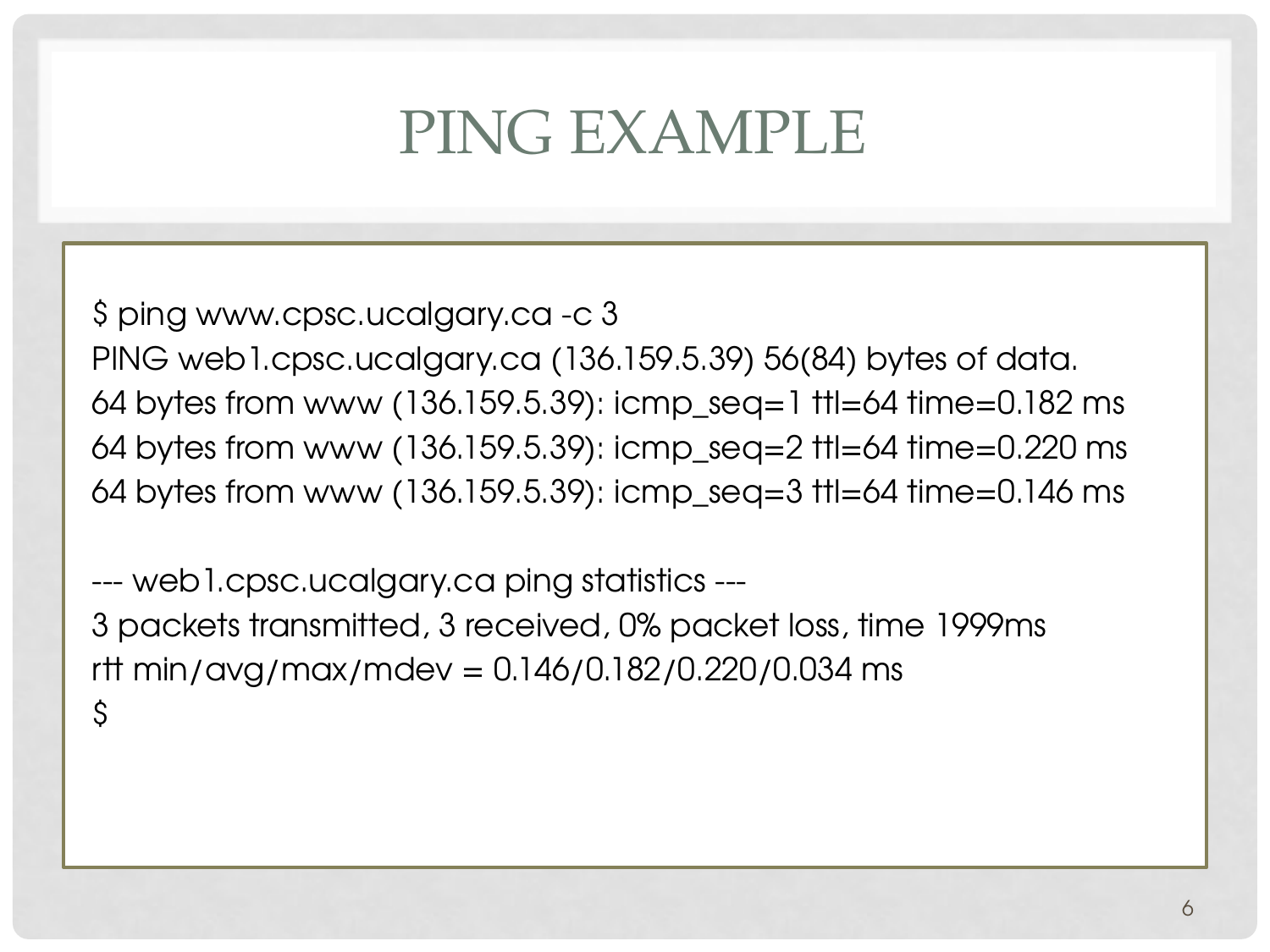

# Ping Example

$ ping www.cpsc.ucalgary.ca -c 3
PING web1.cpsc.ucalgary.ca (136.159.5.39) 56(84) bytes of data.
64 bytes from www (136.159.5.39): icmp_seq=1 ttl=64 time=0.182 ms
64 bytes from www (136.159.5.39): icmp_seq=2 ttl=64 time=0.220 ms
64 bytes from www (136.159.5.39): icmp_seq=3 ttl=64 time=0.146 ms

--- web1.cpsc.ucalgary.ca ping statistics ---
3 packets transmitted, 3 received, 0% packet loss, time 1999ms
rtt min/avg/max/mdev = 0.146/0.182/0.220/0.034 ms
$
6